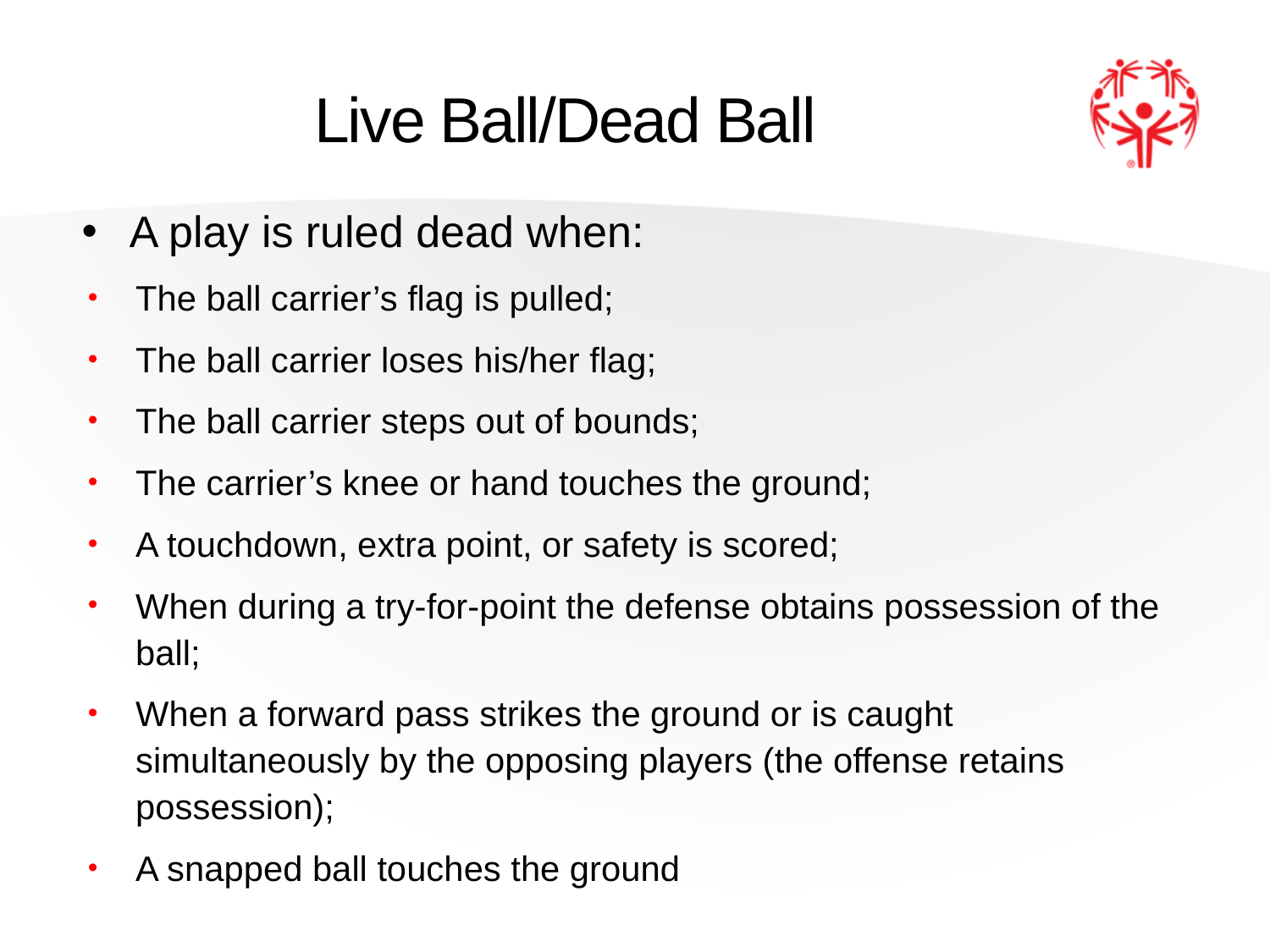

# Live Ball/Dead Ball
A play is ruled dead when:
The ball carrier’s flag is pulled;
The ball carrier loses his/her flag;
The ball carrier steps out of bounds;
The carrier’s knee or hand touches the ground;
A touchdown, extra point, or safety is scored;
When during a try-for-point the defense obtains possession of the ball;
When a forward pass strikes the ground or is caught simultaneously by the opposing players (the offense retains possession);
A snapped ball touches the ground